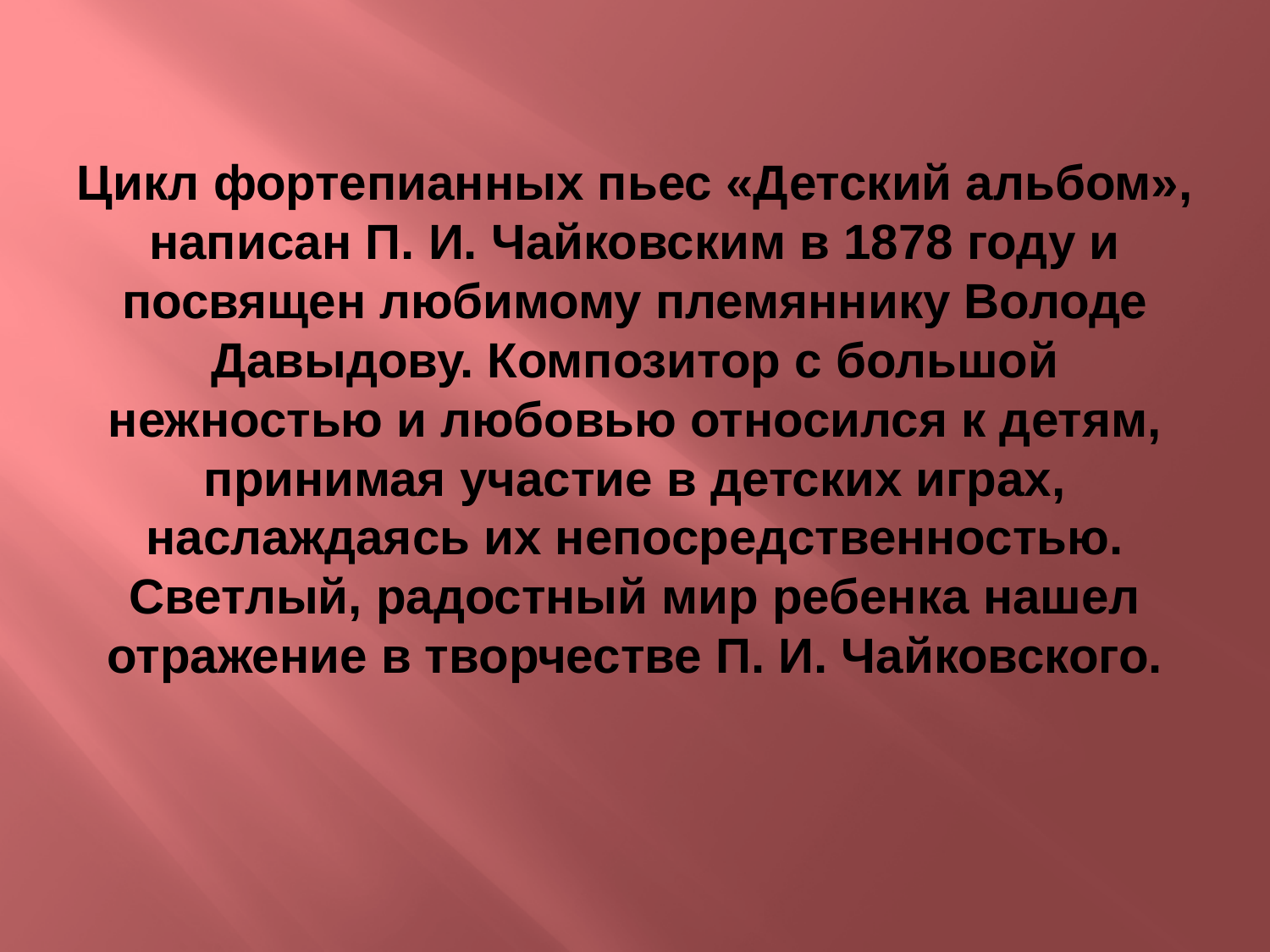

# Цикл фортепианных пьес «Детский альбом», написан П. И. Чайковским в 1878 году и посвящен любимому племяннику Володе Давыдову. Композитор с большой нежностью и любовью относился к детям, принимая участие в детских играх, наслаждаясь их непосредственностью. Светлый, радостный мир ребенка нашел отражение в творчестве П. И. Чайковского.